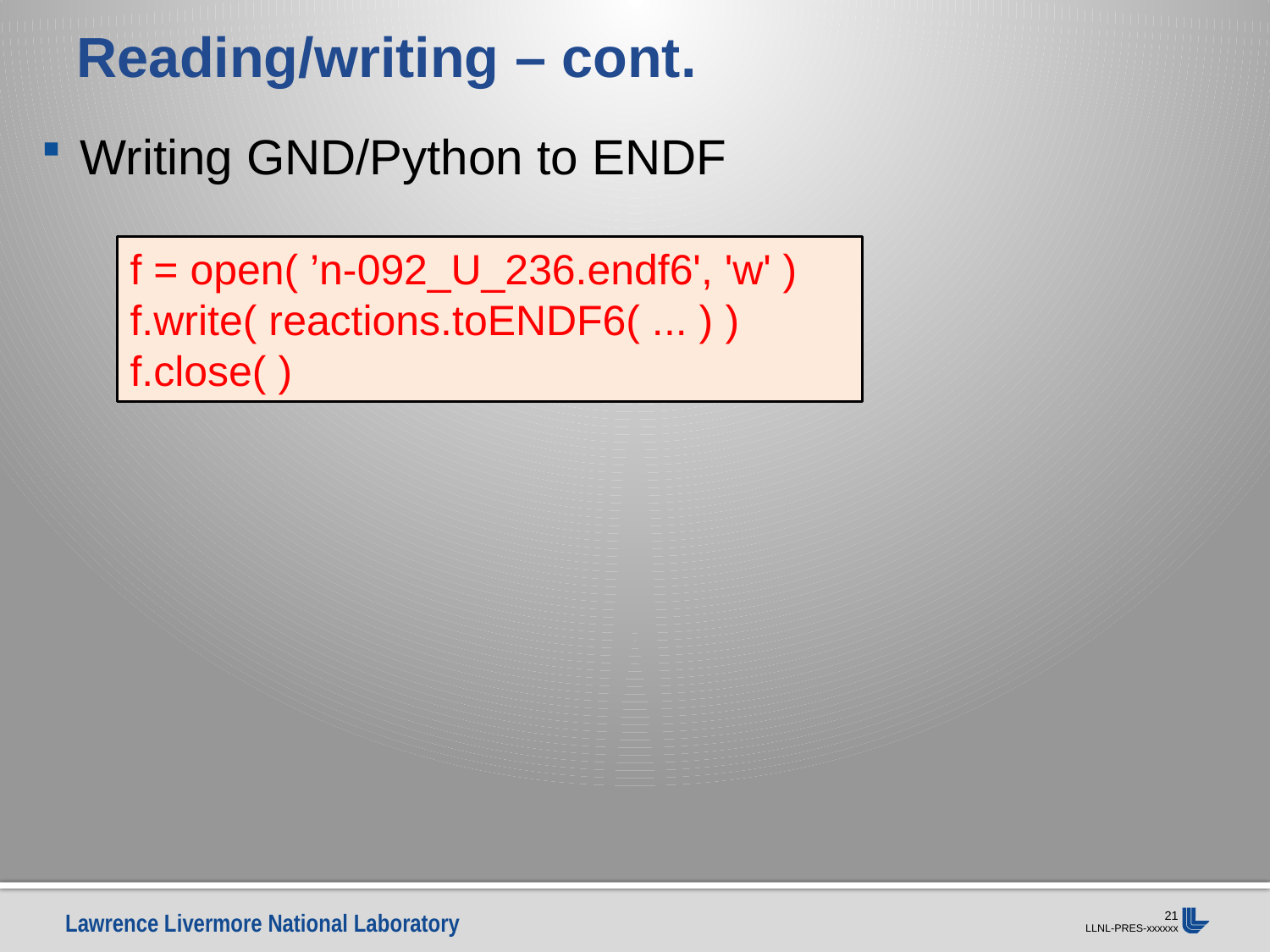

# Reading/writing – cont.
Writing GND/Python to ENDF
f = open( ’n-092_U_236.endf6', 'w' )
f.write( reactions.toENDF6( ... ) )
f.close( )